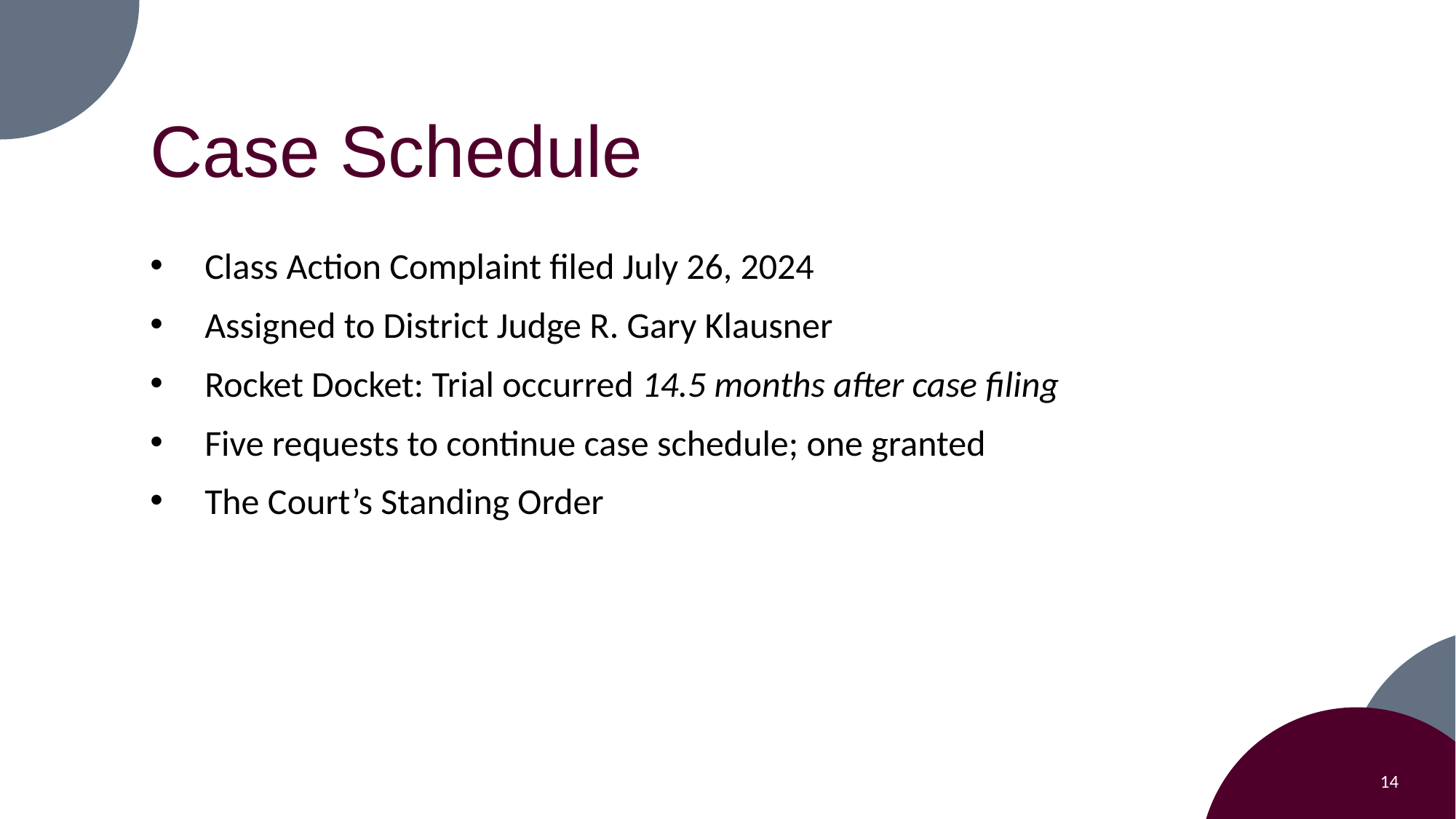

# Case Schedule

Class Action Complaint filed July 26, 2024
Assigned to District Judge R. Gary Klausner
Rocket Docket: Trial occurred 14.5 months after case filing
Five requests to continue case schedule; one granted
The Court’s Standing Order

14